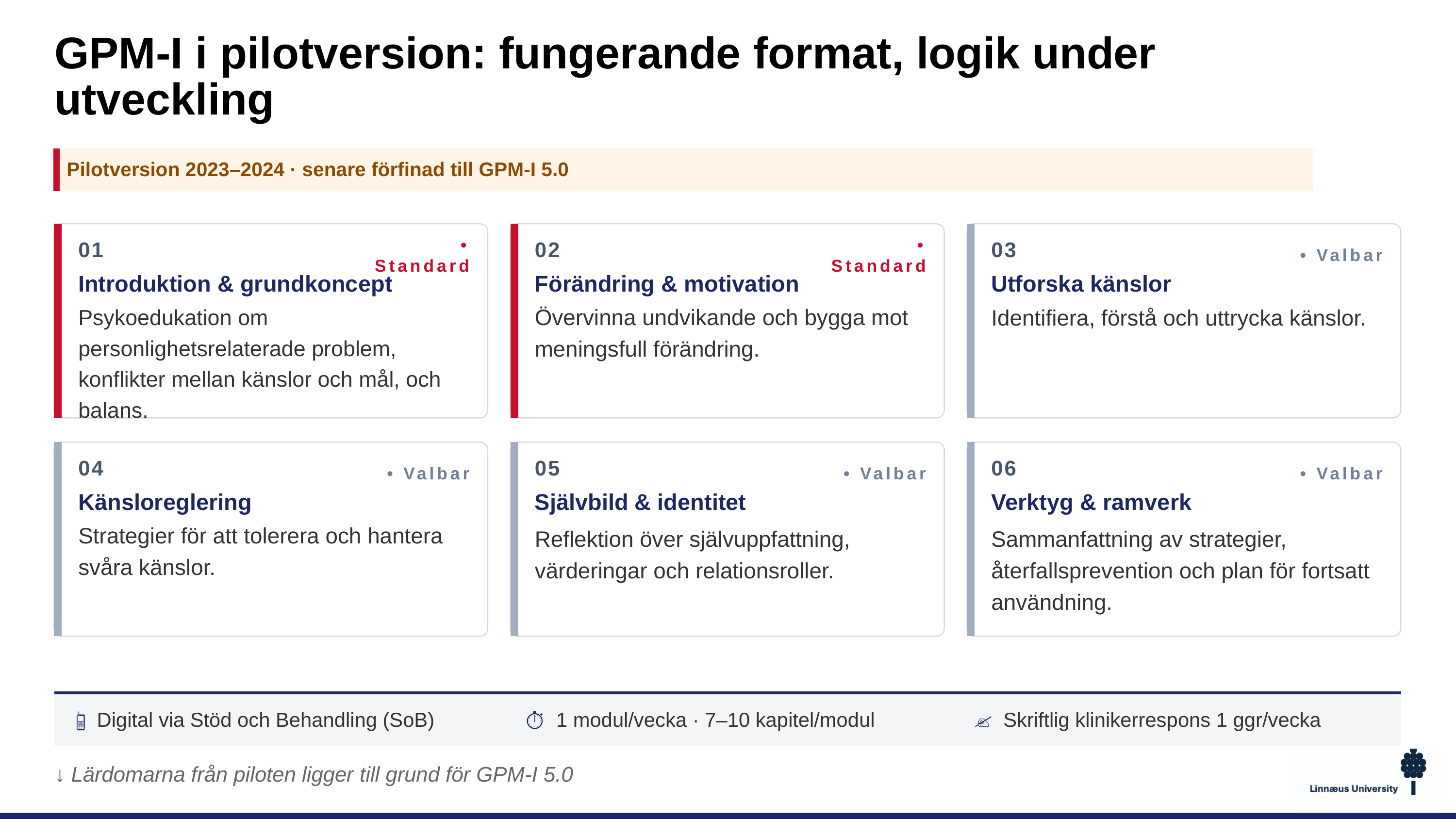

GPM-I i pilotversion: fungerande format, logik under utveckling

Pilotversion 2023–2024 · senare förfinad till GPM-I 5.0

01
02
03

• Standard

• Standard

• Valbar
Introduktion & grundkoncept
Förändring & motivation
Utforska känslor
Övervinna undvikande och bygga mot meningsfull förändring.
Identifiera, förstå och uttrycka känslor.
Psykoedukation om personlighetsrelaterade problem, konflikter mellan känslor och mål, och balans.

04
05
06

• Valbar

• Valbar

• Valbar
Känsloreglering
Självbild & identitet
Verktyg & ramverk
Strategier för att tolerera och hantera svåra känslor.
Reflektion över självuppfattning, värderingar och relationsroller.
Sammanfattning av strategier, återfallsprevention och plan för fortsatt användning.

📱  Digital via Stöd och Behandling (SoB)

⏱  1 modul/vecka · 7–10 kapitel/modul

✍  Skriftlig klinikerrespons 1 ggr/vecka

↓ Lärdomarna från piloten ligger till grund för GPM-I 5.0
5